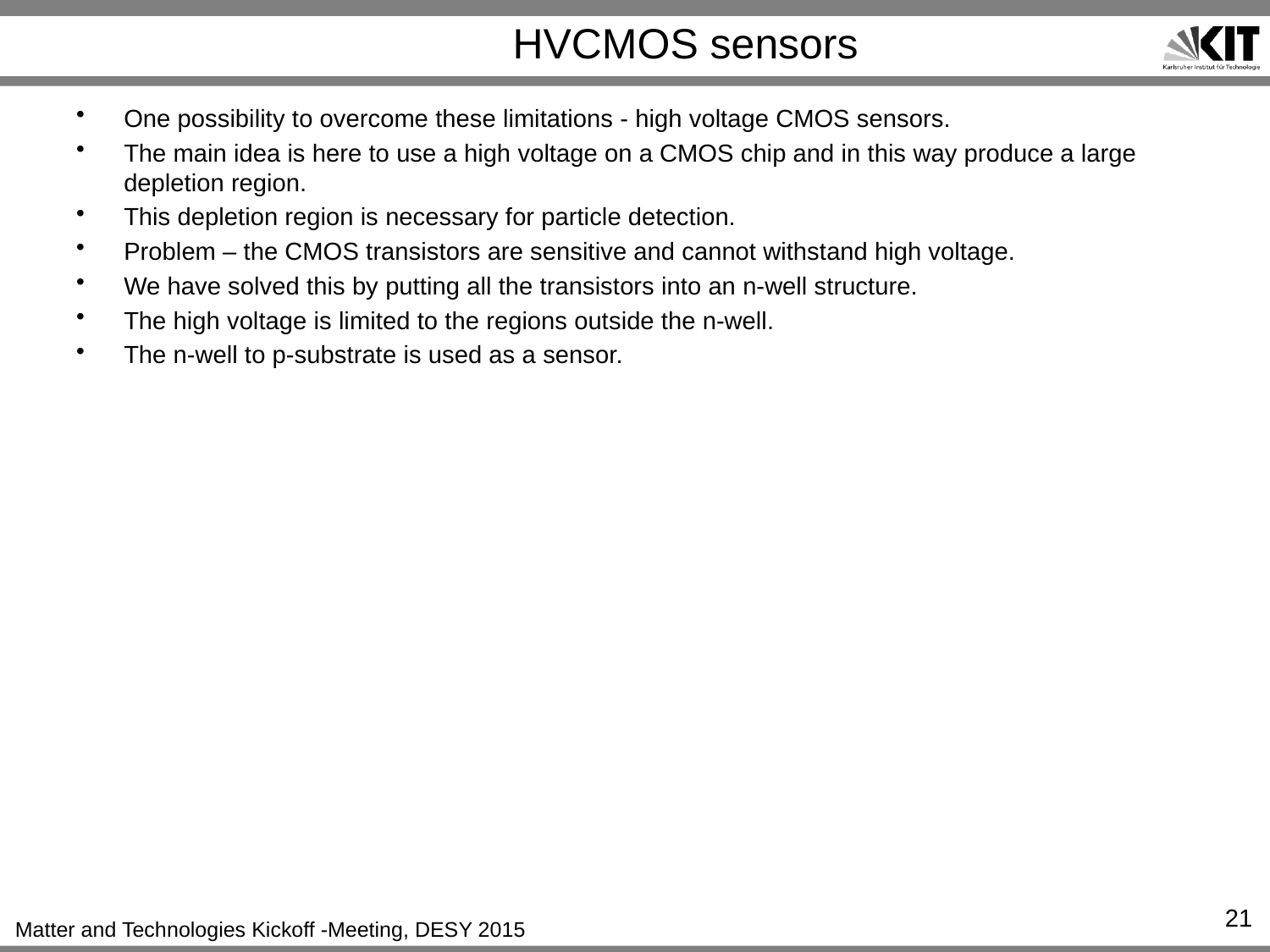

# HVCMOS sensors
One possibility to overcome these limitations - high voltage CMOS sensors.
The main idea is here to use a high voltage on a CMOS chip and in this way produce a large depletion region.
This depletion region is necessary for particle detection.
Problem – the CMOS transistors are sensitive and cannot withstand high voltage.
We have solved this by putting all the transistors into an n-well structure.
The high voltage is limited to the regions outside the n-well.
The n-well to p-substrate is used as a sensor.
21